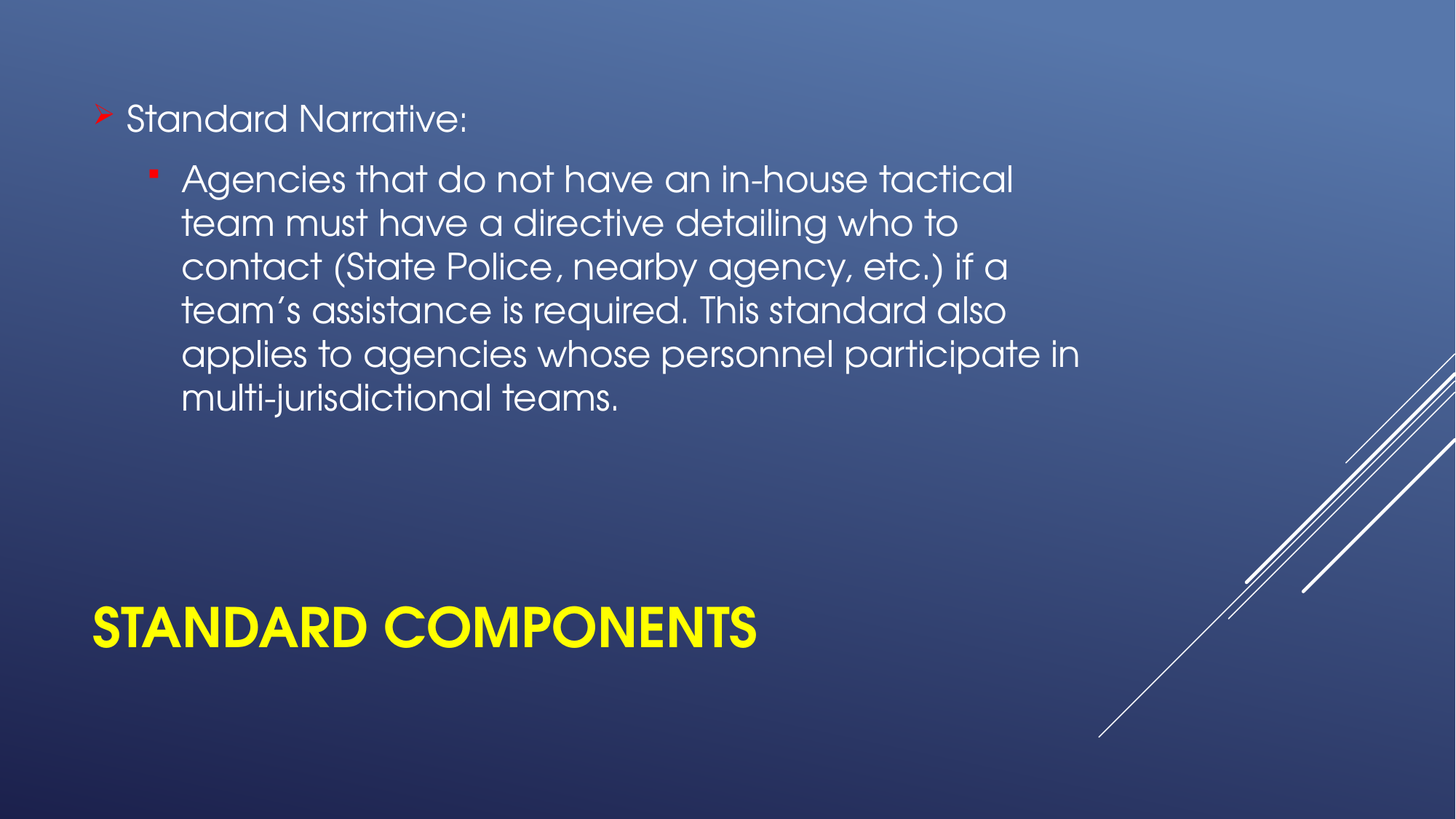

Standard Narrative:
Agencies that do not have an in-house tactical team must have a directive detailing who to contact (State Police, nearby agency, etc.) if a team’s assistance is required. This standard also applies to agencies whose personnel participate in multi-jurisdictional teams.

# Standard Components